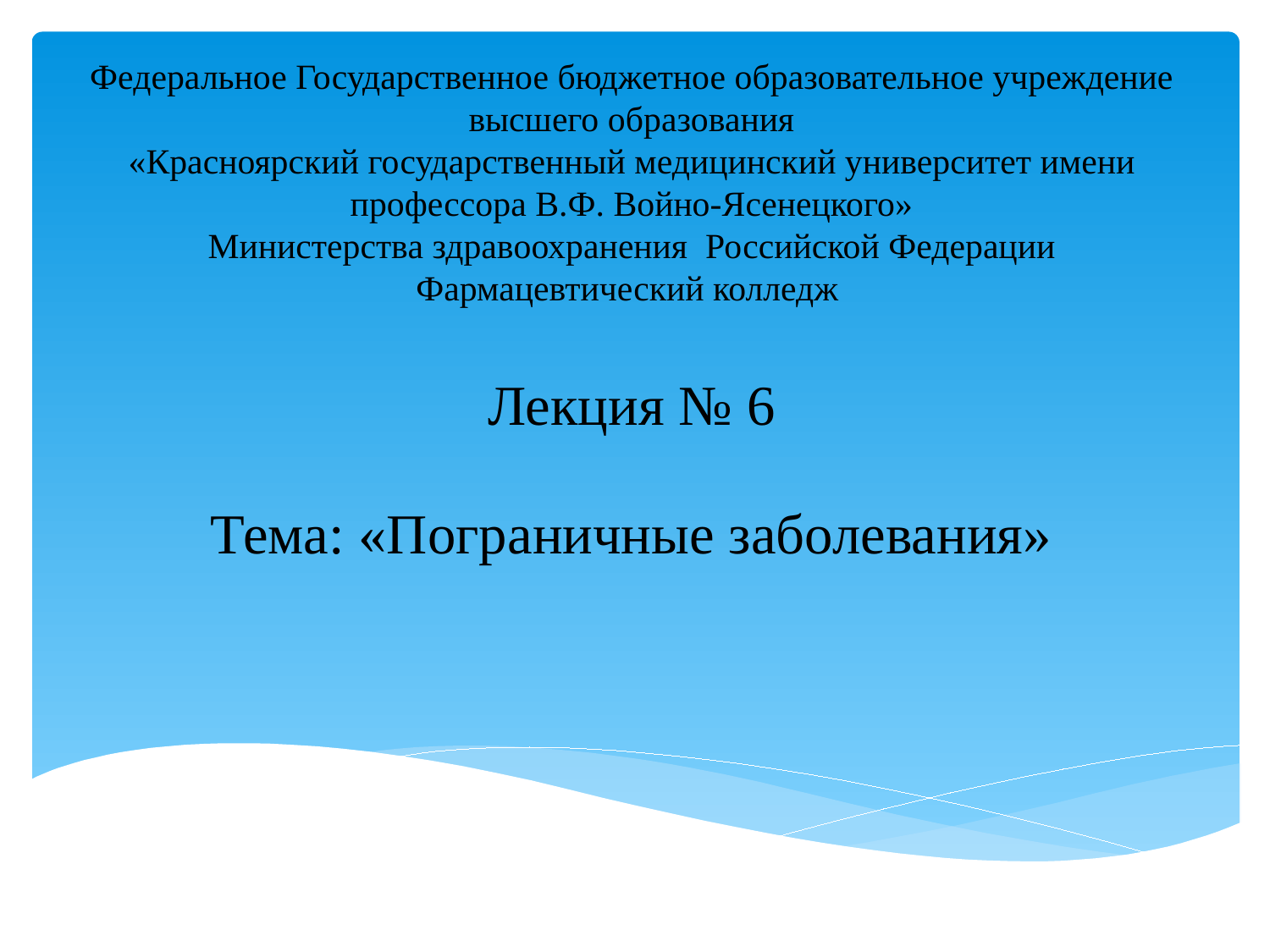

Федеральное Государственное бюджетное образовательное учреждение высшего образования
«Красноярский государственный медицинский университет имени профессора В.Ф. Войно-Ясенецкого»
Министерства здравоохранения  Российской Федерации
Фармацевтический колледж

Лекция № 6

Тема: «Пограничные заболевания»